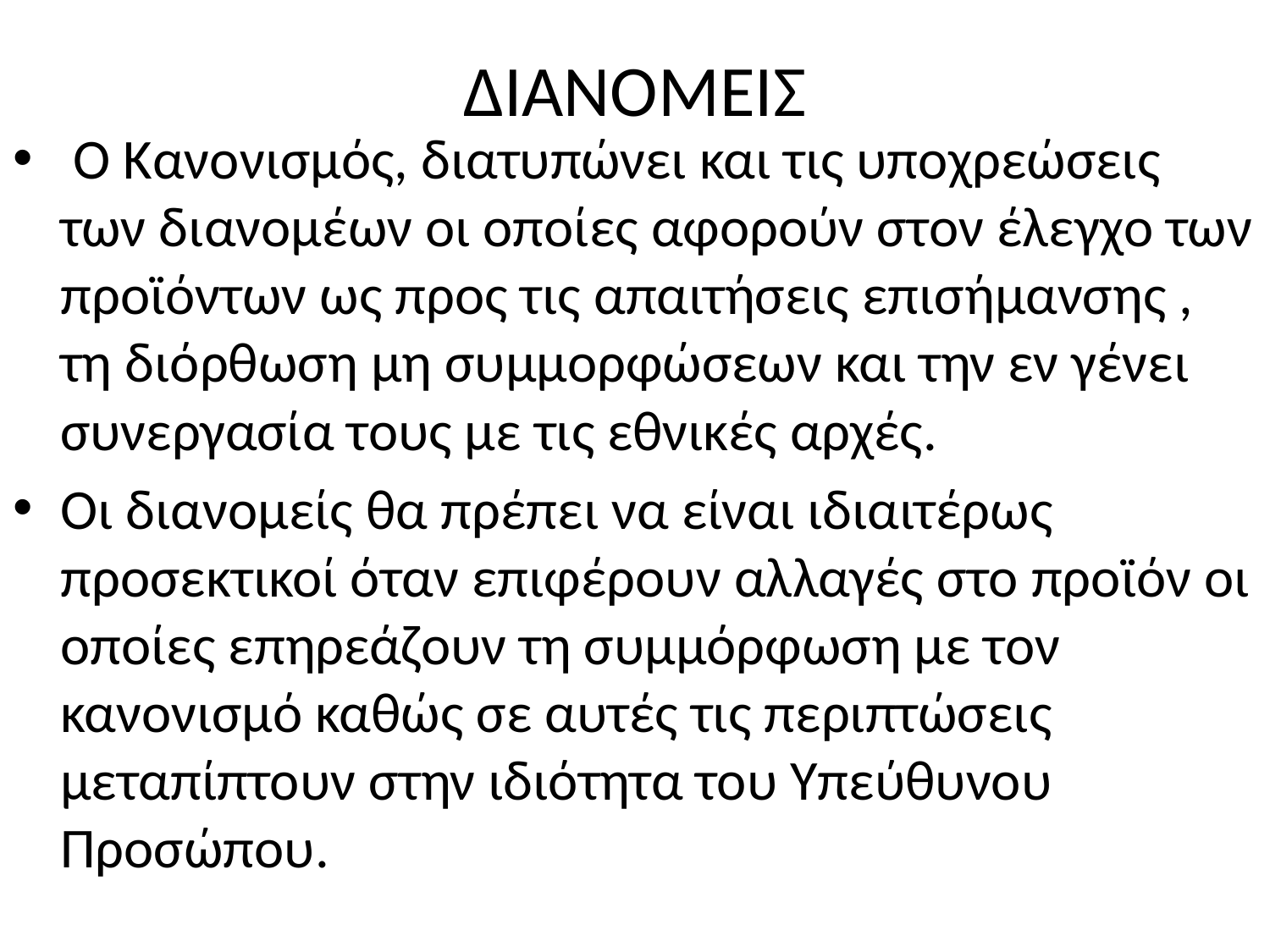

# ΔΙΑΝΟΜΕΙΣ
 Ο Κανονισμός, διατυπώνει και τις υποχρεώσεις των διανομέων οι οποίες αφορούν στον έλεγχο των προϊόντων ως προς τις απαιτήσεις επισήμανσης , τη διόρθωση μη συμμορφώσεων και την εν γένει συνεργασία τους με τις εθνικές αρχές.
Οι διανομείς θα πρέπει να είναι ιδιαιτέρως προσεκτικοί όταν επιφέρουν αλλαγές στο προϊόν οι οποίες επηρεάζουν τη συμμόρφωση με τον κανονισμό καθώς σε αυτές τις περιπτώσεις μεταπίπτουν στην ιδιότητα του Υπεύθυνου Προσώπου.